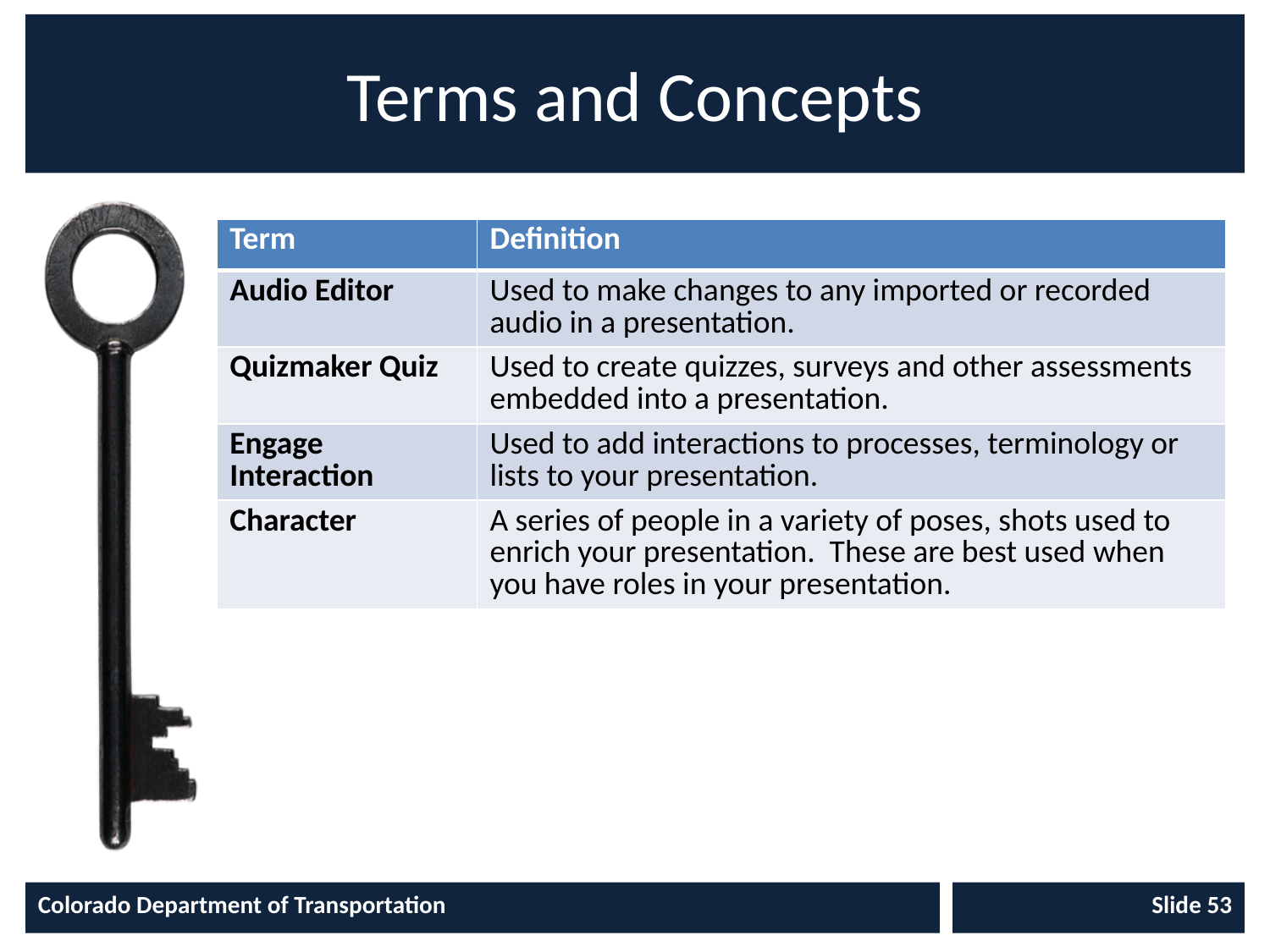

# Terms and Concepts
| Term | Definition |
| --- | --- |
| Audio Editor | Used to make changes to any imported or recorded audio in a presentation. |
| Quizmaker Quiz | Used to create quizzes, surveys and other assessments embedded into a presentation. |
| Engage Interaction | Used to add interactions to processes, terminology or lists to your presentation. |
| Character | A series of people in a variety of poses, shots used to enrich your presentation. These are best used when you have roles in your presentation. |
Colorado Department of Transportation
Slide 53